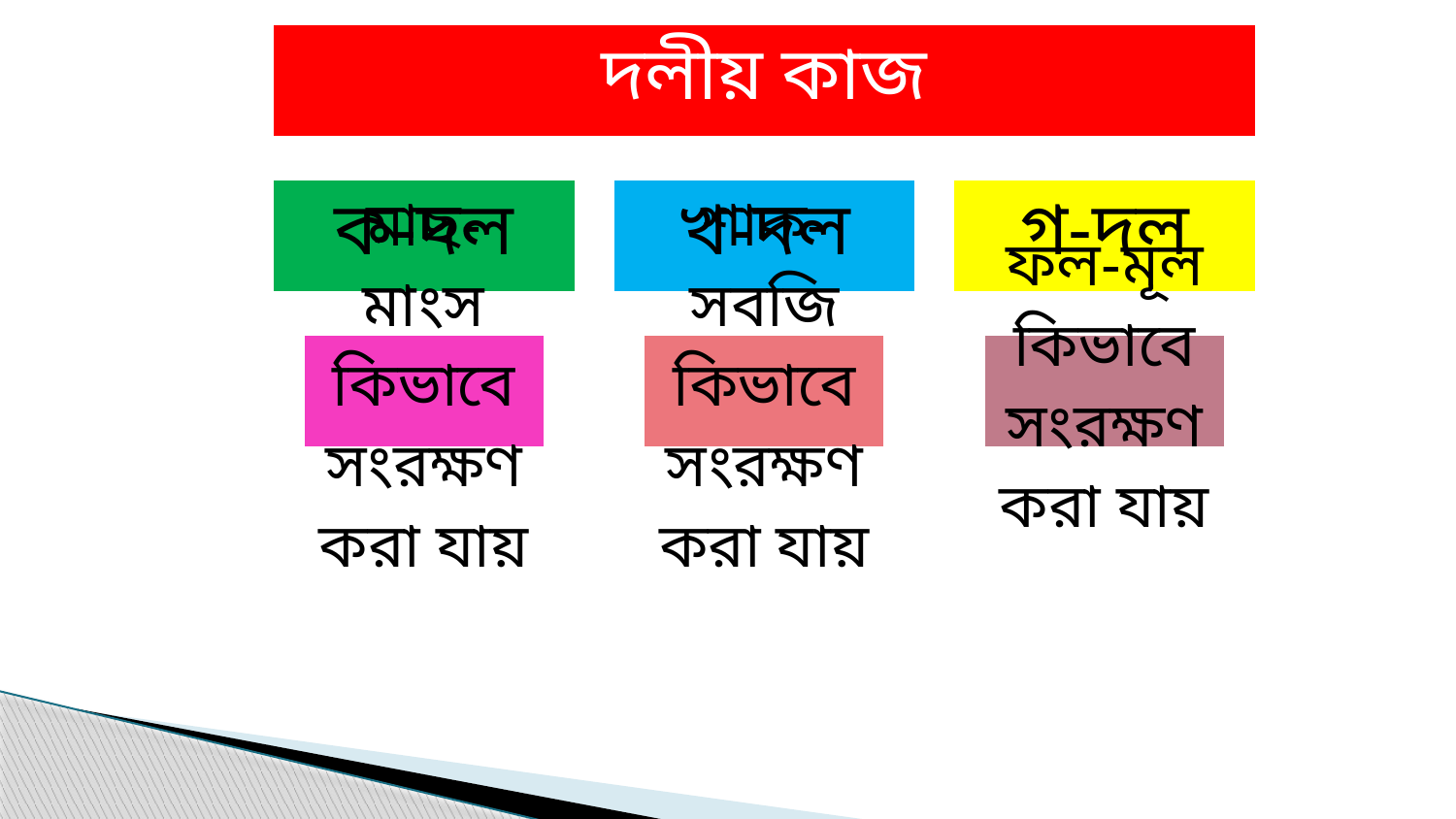

দলীয় কাজ
ক-দল
খ-দল
গ-দল
ফল-মূল কিভাবে সংরক্ষণ করা যায়